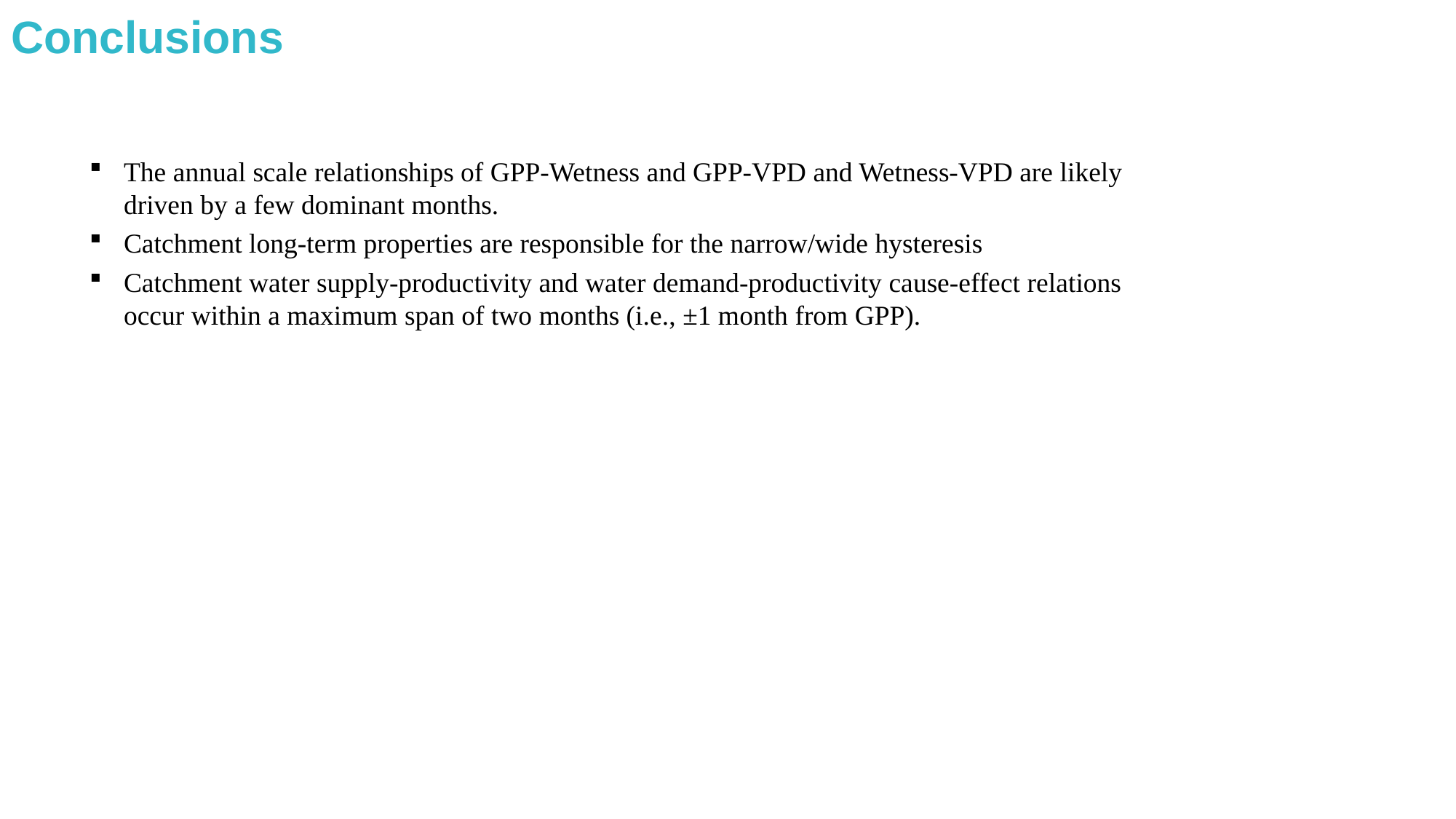

# Conclusions
The annual scale relationships of GPP-Wetness and GPP-VPD and Wetness-VPD are likely driven by a few dominant months.
Catchment long-term properties are responsible for the narrow/wide hysteresis
Catchment water supply-productivity and water demand-productivity cause-effect relations occur within a maximum span of two months (i.e., ±1 month from GPP).